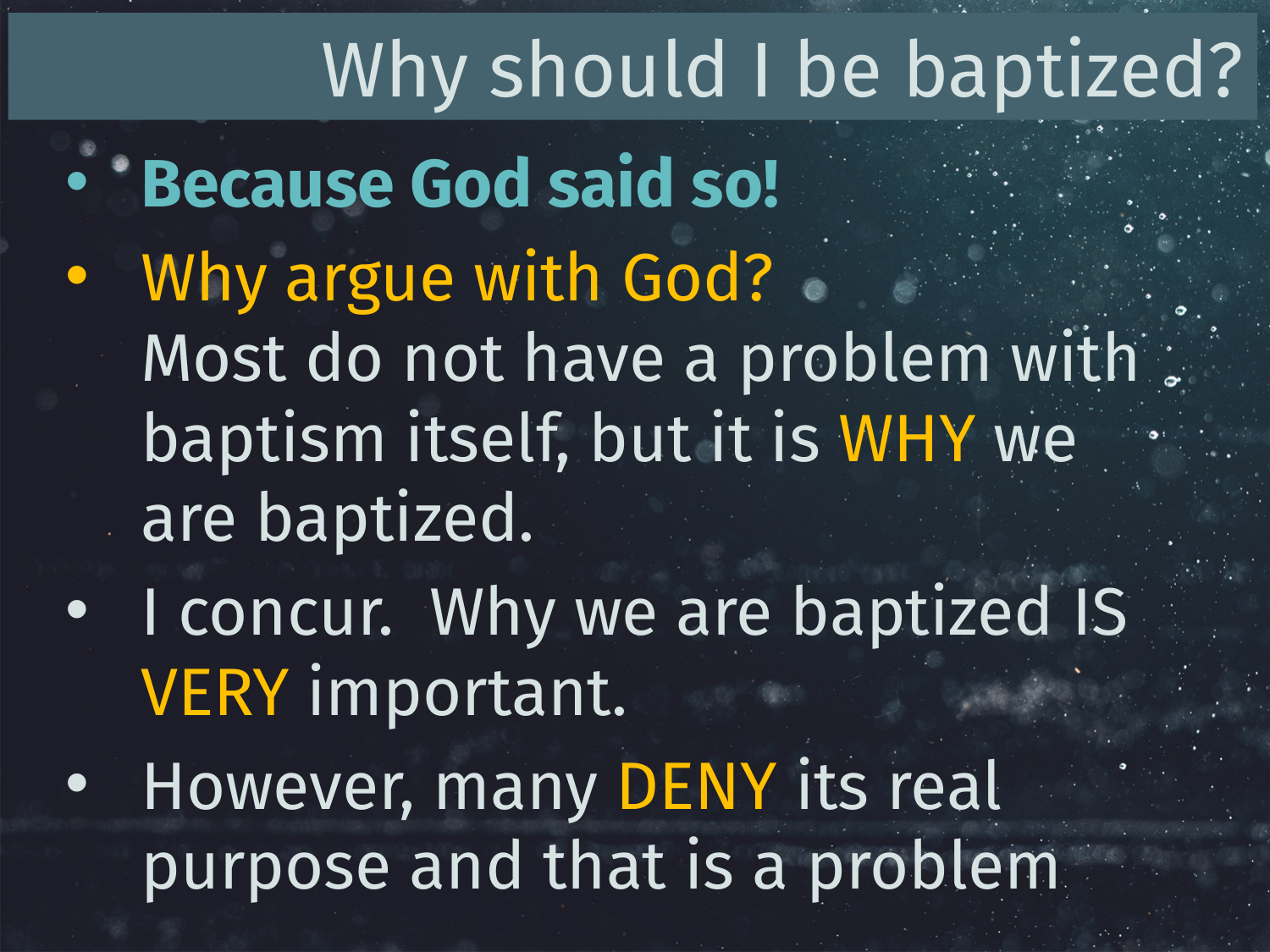

Why should I be baptized?
Because God said so!
Why argue with God?
Most do not have a problem with baptism itself, but it is WHY we are baptized.
I concur.  Why we are baptized IS VERY important.
However, many DENY its real purpose and that is a problem